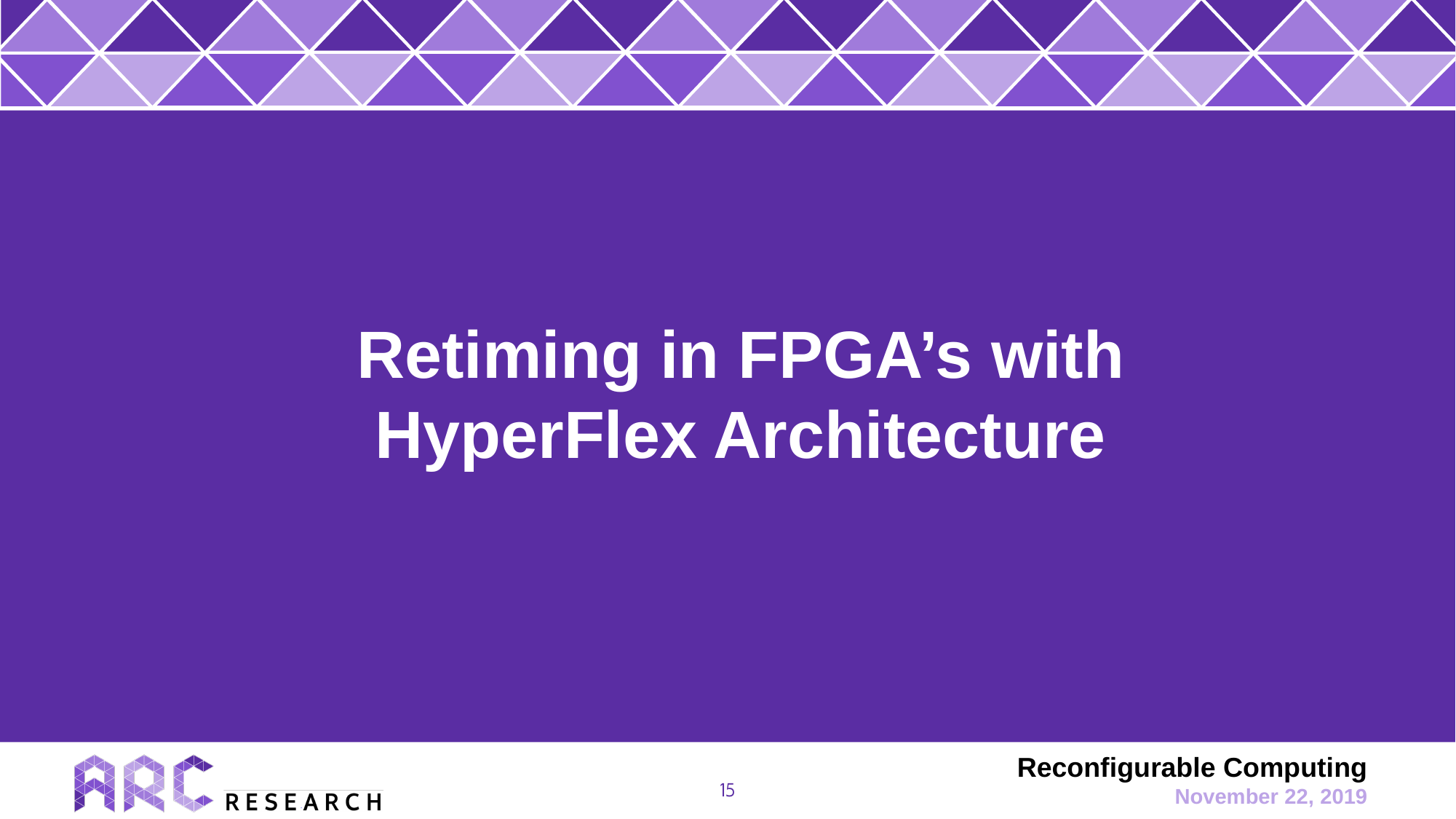

Retiming in FPGA’s with HyperFlex Architecture
15